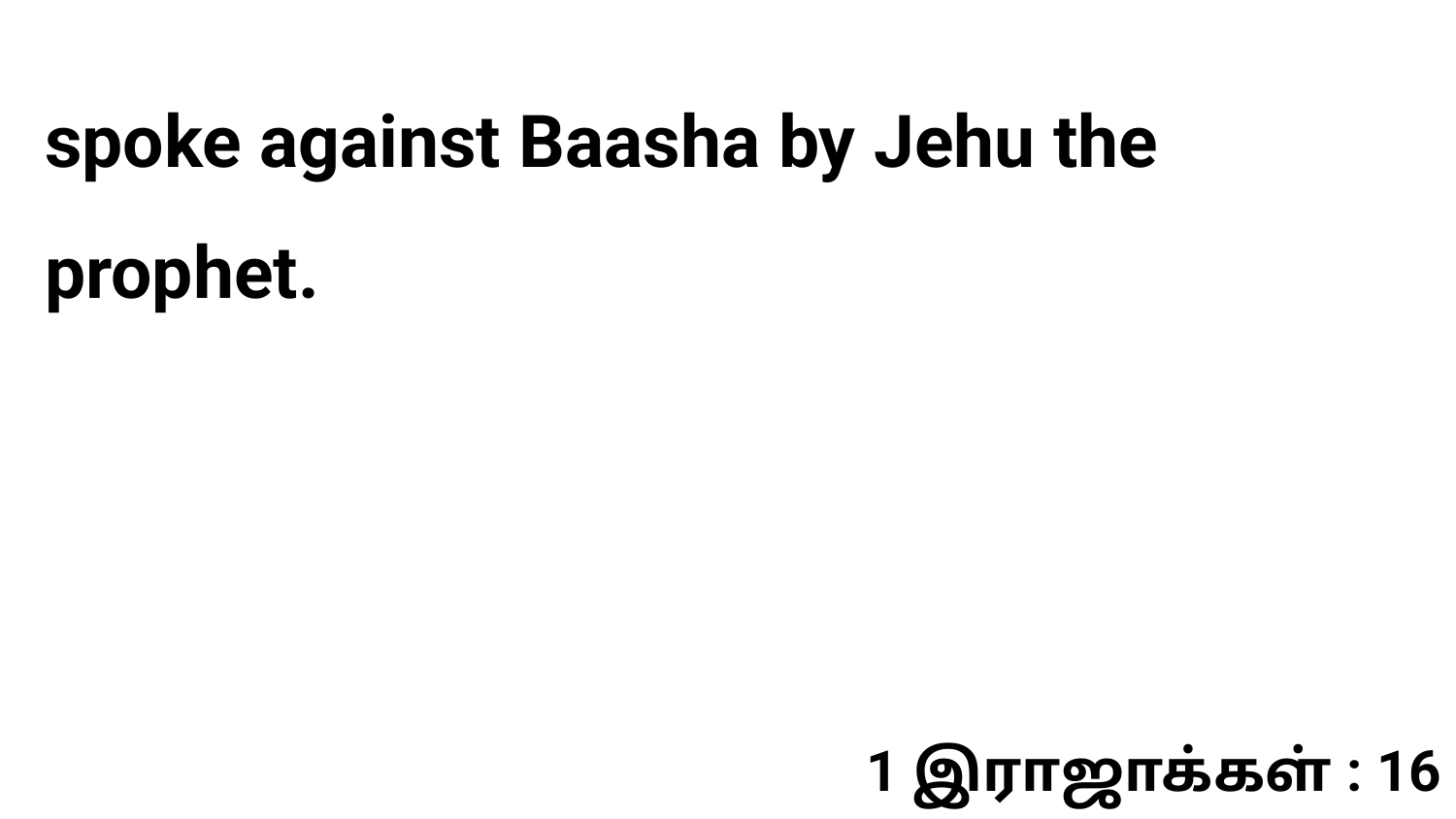

spoke against Baasha by Jehu the prophet.
1 இராஜாக்கள் : 16